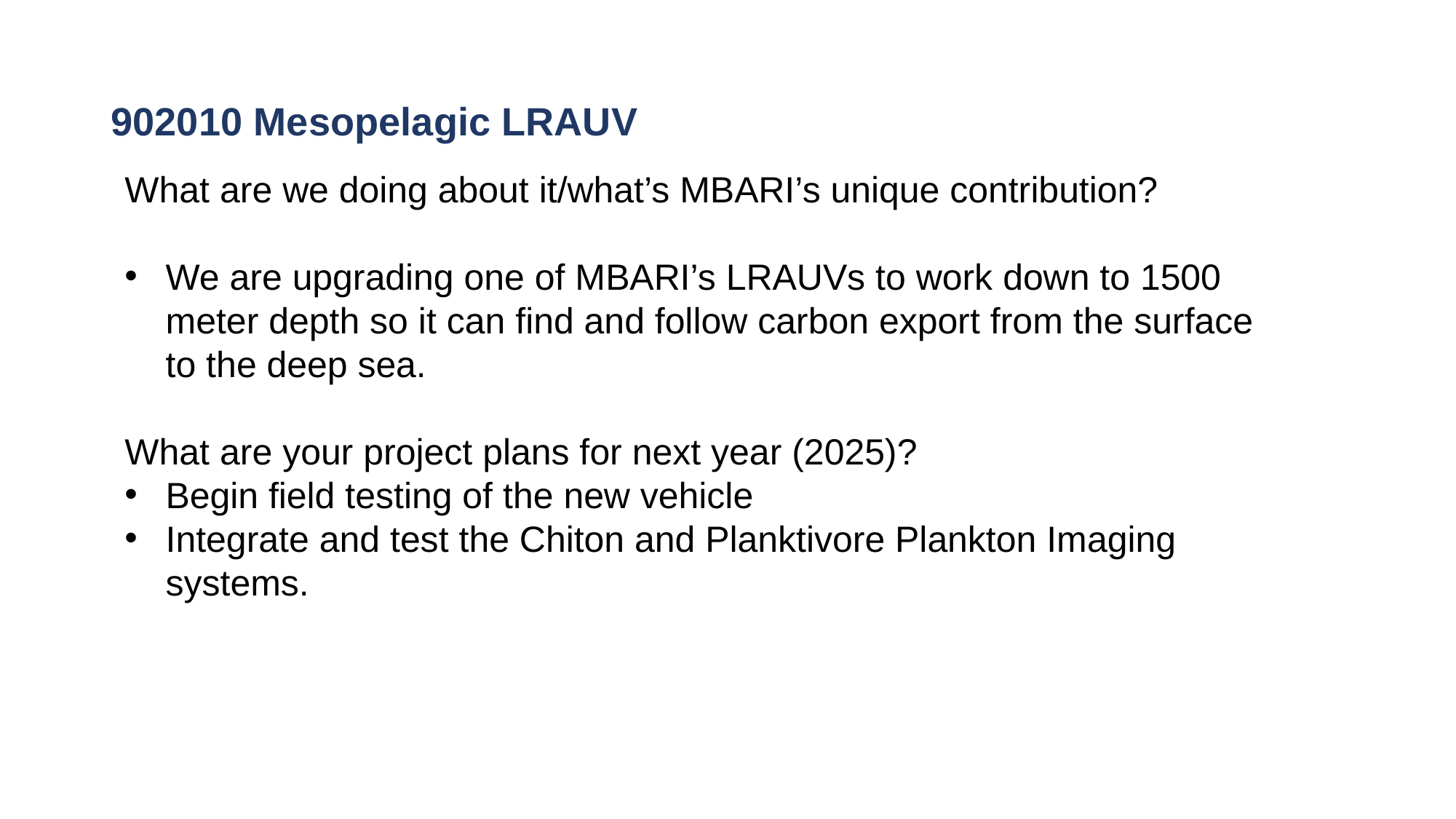

# 902010 Mesopelagic LRAUV
What are we doing about it/what’s MBARI’s unique contribution?

We are upgrading one of MBARI’s LRAUVs to work down to 1500 meter depth so it can find and follow carbon export from the surface to the deep sea.

What are your project plans for next year (2025)?
Begin field testing of the new vehicle
Integrate and test the Chiton and Planktivore Plankton Imaging systems.